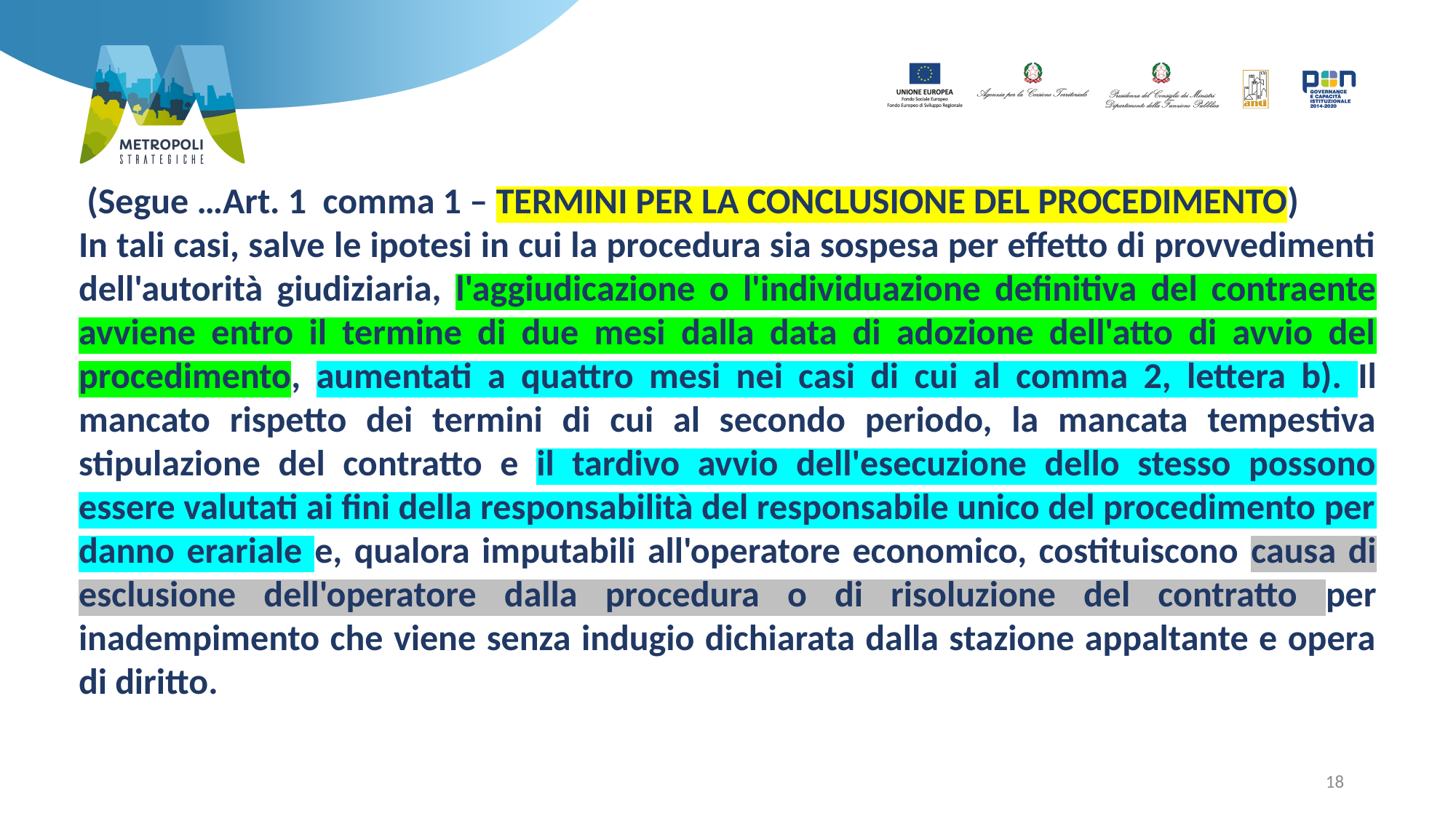

(Segue …Art. 1  comma 1 – TERMINI PER LA CONCLUSIONE DEL PROCEDIMENTO)
In tali casi, salve le ipotesi in cui la procedura sia sospesa per effetto di provvedimenti dell'autorità giudiziaria, l'aggiudicazione o l'individuazione definitiva del contraente avviene entro il termine di due mesi dalla data di adozione dell'atto di avvio del procedimento, aumentati a quattro mesi nei casi di cui al comma 2, lettera b). Il mancato rispetto dei termini di cui al secondo periodo, la mancata tempestiva stipulazione del contratto e il tardivo avvio dell'esecuzione dello stesso possono essere valutati ai fini della responsabilità del responsabile unico del procedimento per danno erariale e, qualora imputabili all'operatore economico, costituiscono causa di esclusione dell'operatore dalla procedura o di risoluzione del contratto per inadempimento che viene senza indugio dichiarata dalla stazione appaltante e opera di diritto.
18